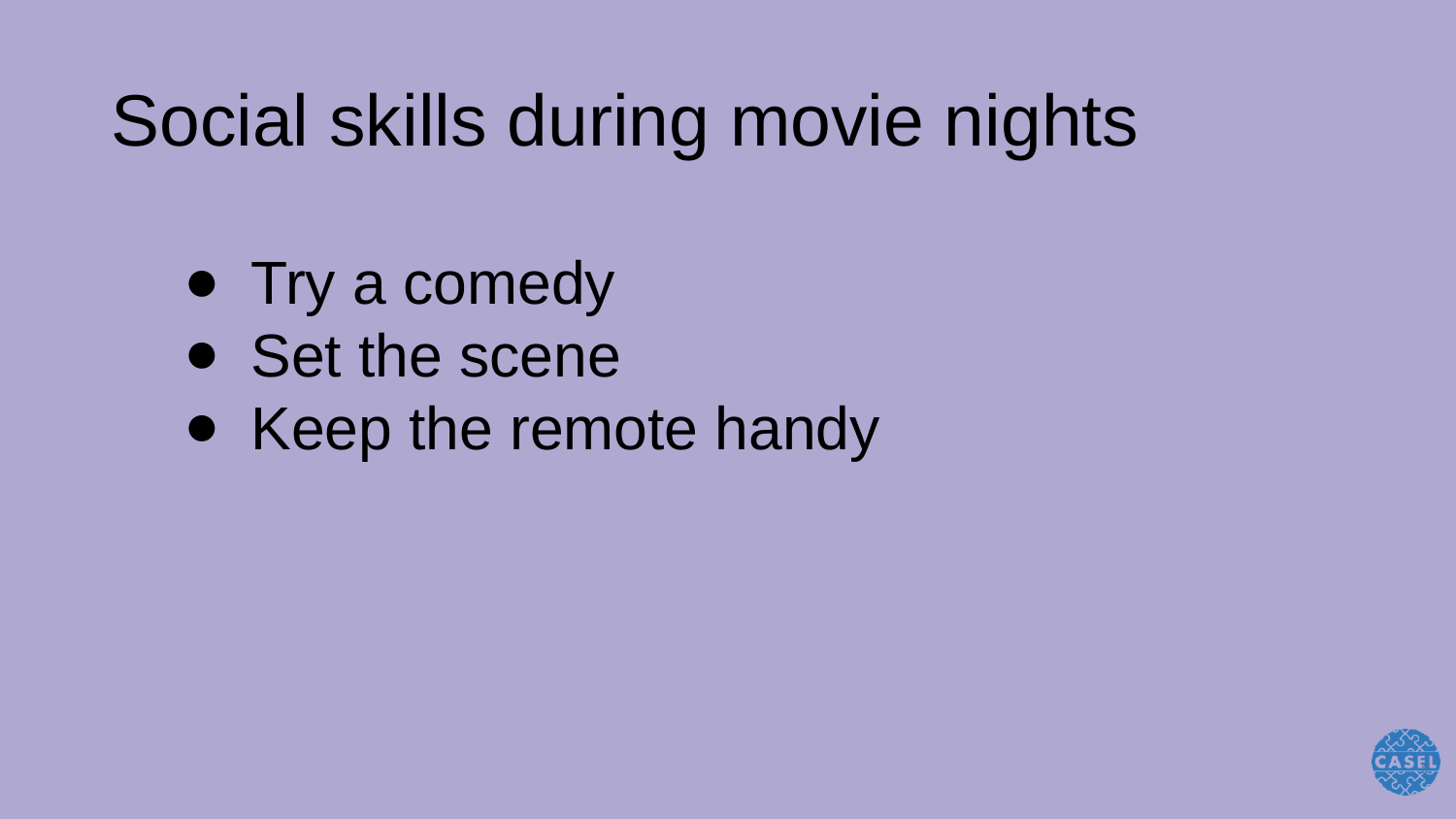

# Social skills during movie nights
Try a comedy
Set the scene
Keep the remote handy